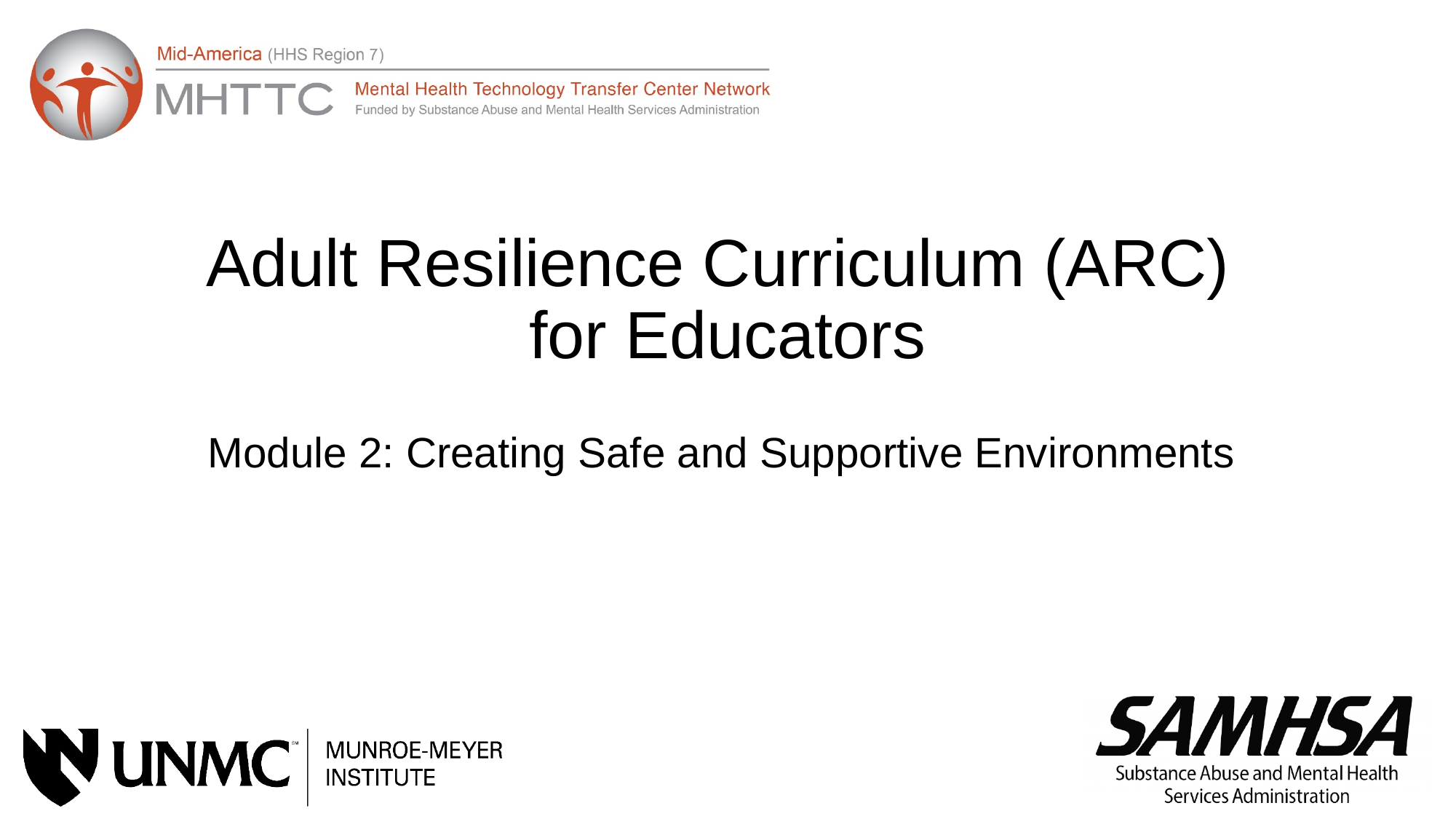

# Adult Resilience Curriculum (ARC) for Educators
Module 2: Creating Safe and Supportive Environments